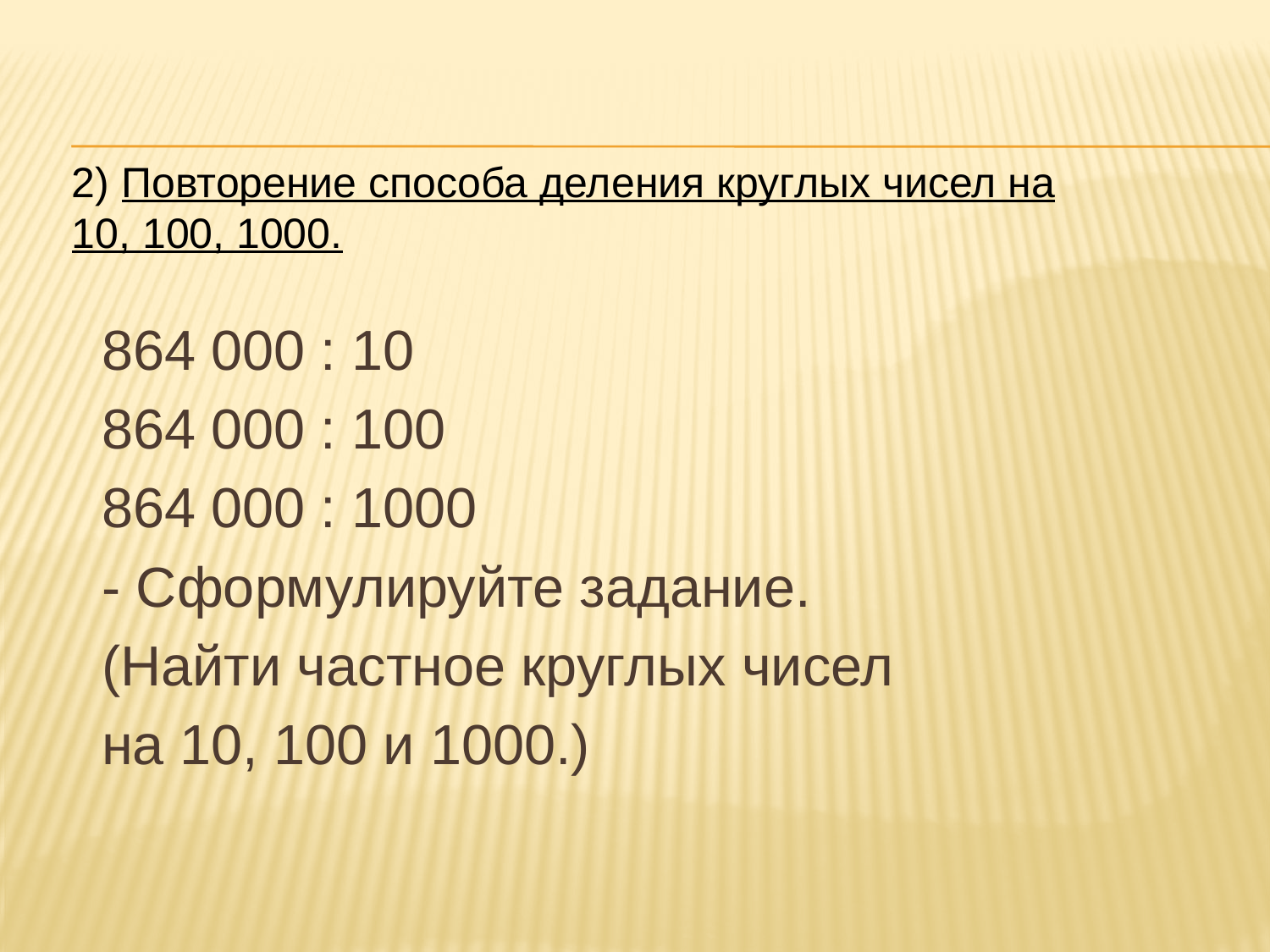

#
2) Повторение способа деления круглых чисел на 10, 100, 1000.
864 000 : 10
864 000 : 100
864 000 : 1000
- Сформулируйте задание.
(Найти частное круглых чисел
на 10, 100 и 1000.)